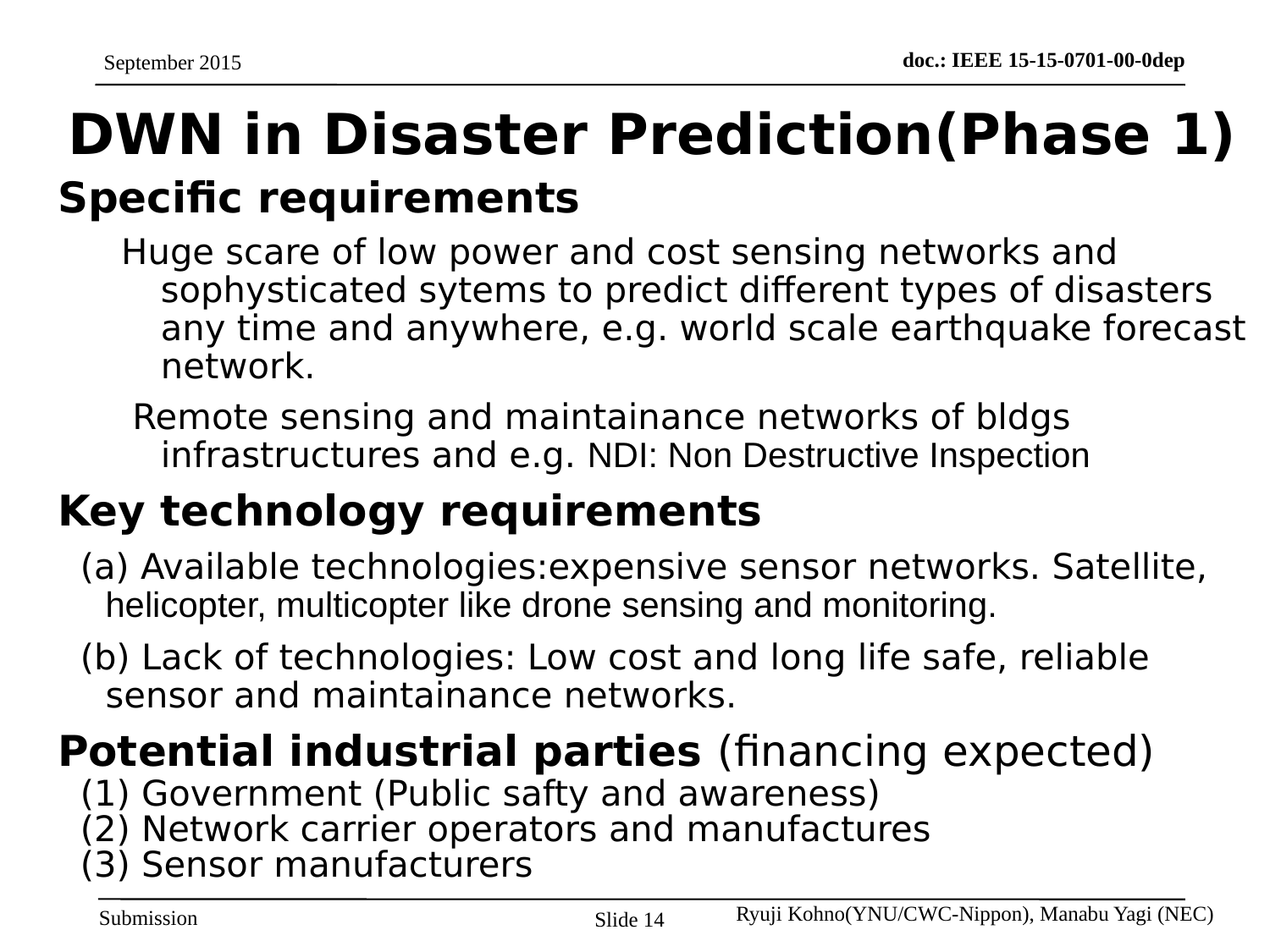

DWN in Disaster Prediction(Phase 1)
Specific requirements
Huge scare of low power and cost sensing networks and sophysticated sytems to predict different types of disasters any time and anywhere, e.g. world scale earthquake forecast network.
 Remote sensing and maintainance networks of bldgs infrastructures and e.g. NDI: Non Destructive Inspection
Key technology requirements
  (a) Available technologies:expensive sensor networks. Satellite, helicopter, multicopter like drone sensing and monitoring.
  (b) Lack of technologies: Low cost and long life safe, reliable sensor and maintainance networks.
Potential industrial parties (financing expected)
  (1) Government (Public safty and awareness)
  (2) Network carrier operators and manufactures
  (3) Sensor manufacturers
Slide 14